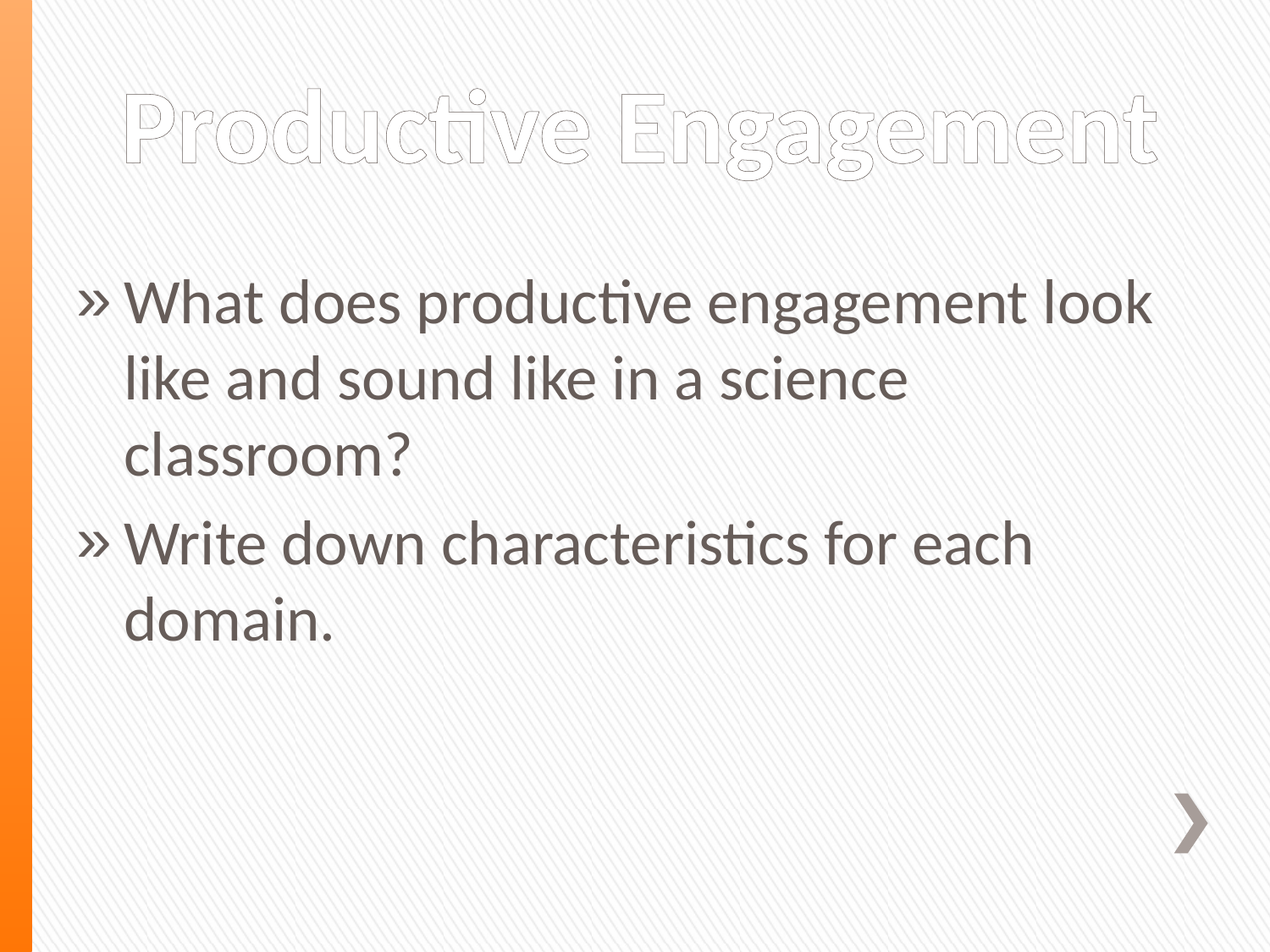

# Productive Engagement
What does productive engagement look like and sound like in a science classroom?
Write down characteristics for each domain.